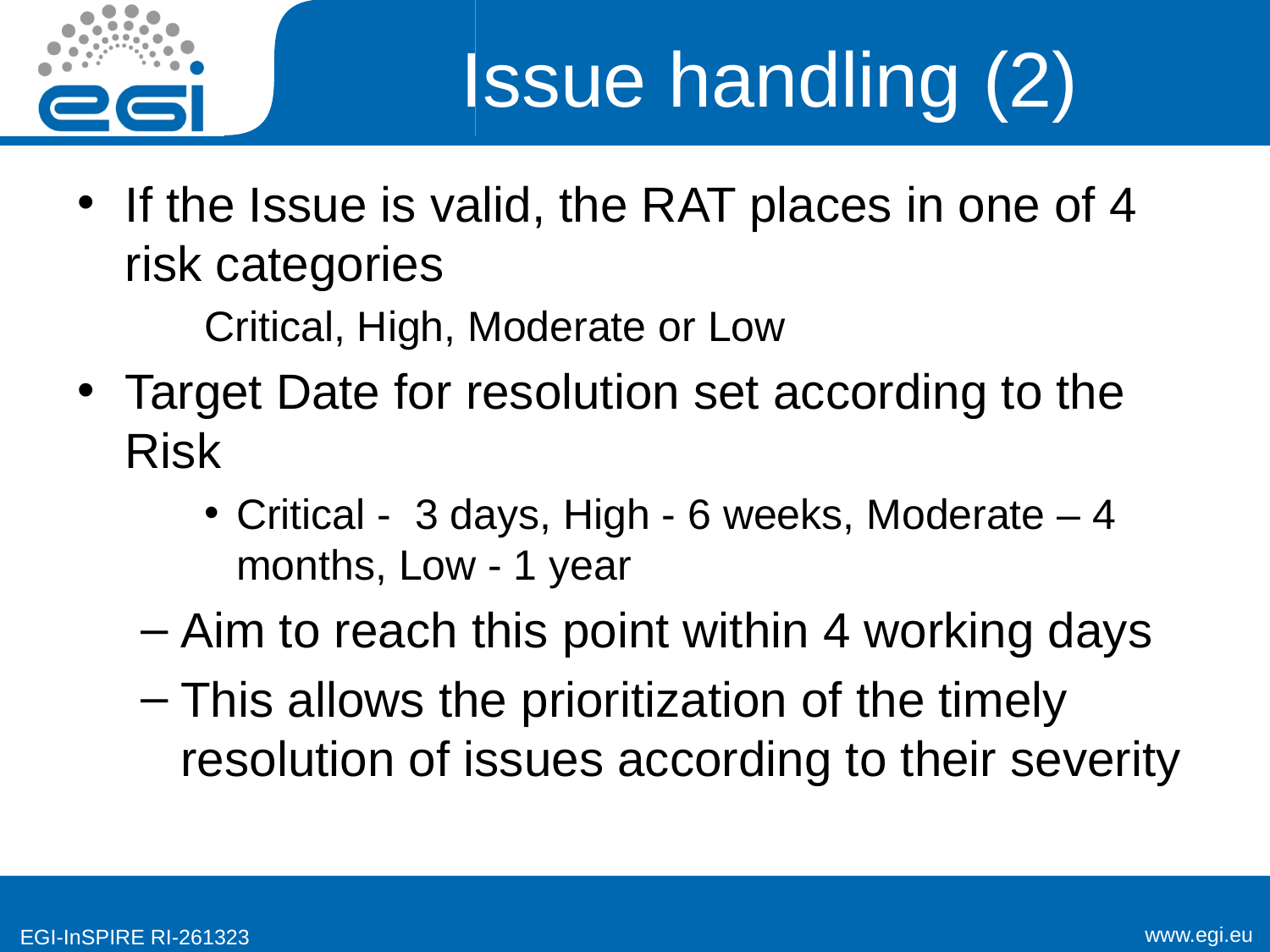

# Issue handling (2)
If the Issue is valid, the RAT places in one of 4 risk categories
Critical, High, Moderate or Low
Target Date for resolution set according to the Risk
Critical -  3 days, High - 6 weeks, Moderate – 4 months, Low - 1 year
Aim to reach this point within 4 working days
This allows the prioritization of the timely resolution of issues according to their severity